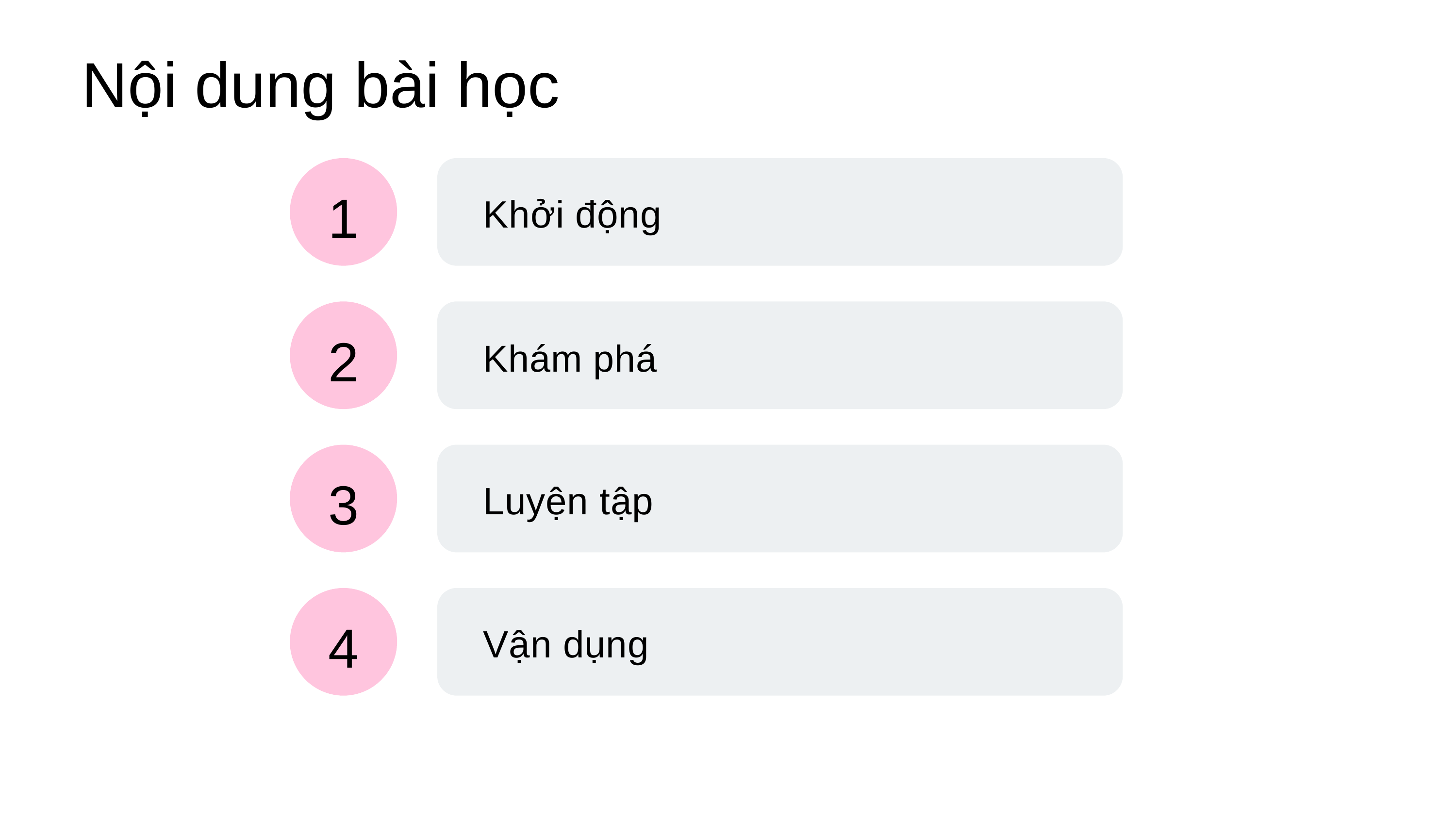

Nội dung bài học

1

Khởi động

2

Khám phá

3

Luyện tập

4

Vận dụng